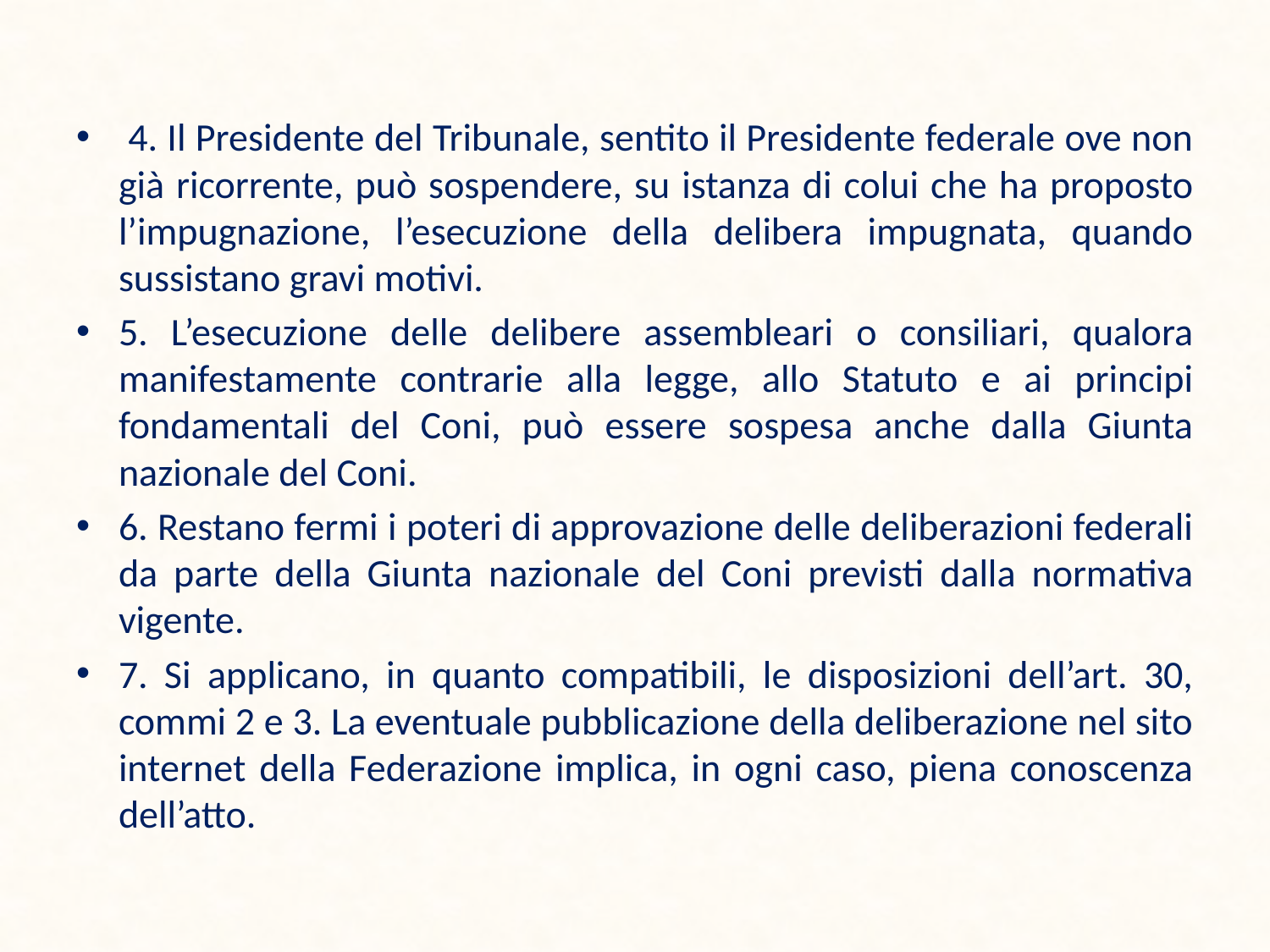

4. Il Presidente del Tribunale, sentito il Presidente federale ove non già ricorrente, può sospendere, su istanza di colui che ha proposto l’impugnazione, l’esecuzione della delibera impugnata, quando sussistano gravi motivi.
5. L’esecuzione delle delibere assembleari o consiliari, qualora manifestamente contrarie alla legge, allo Statuto e ai principi fondamentali del Coni, può essere sospesa anche dalla Giunta nazionale del Coni.
6. Restano fermi i poteri di approvazione delle deliberazioni federali da parte della Giunta nazionale del Coni previsti dalla normativa vigente.
7. Si applicano, in quanto compatibili, le disposizioni dell’art. 30, commi 2 e 3. La eventuale pubblicazione della deliberazione nel sito internet della Federazione implica, in ogni caso, piena conoscenza dell’atto.